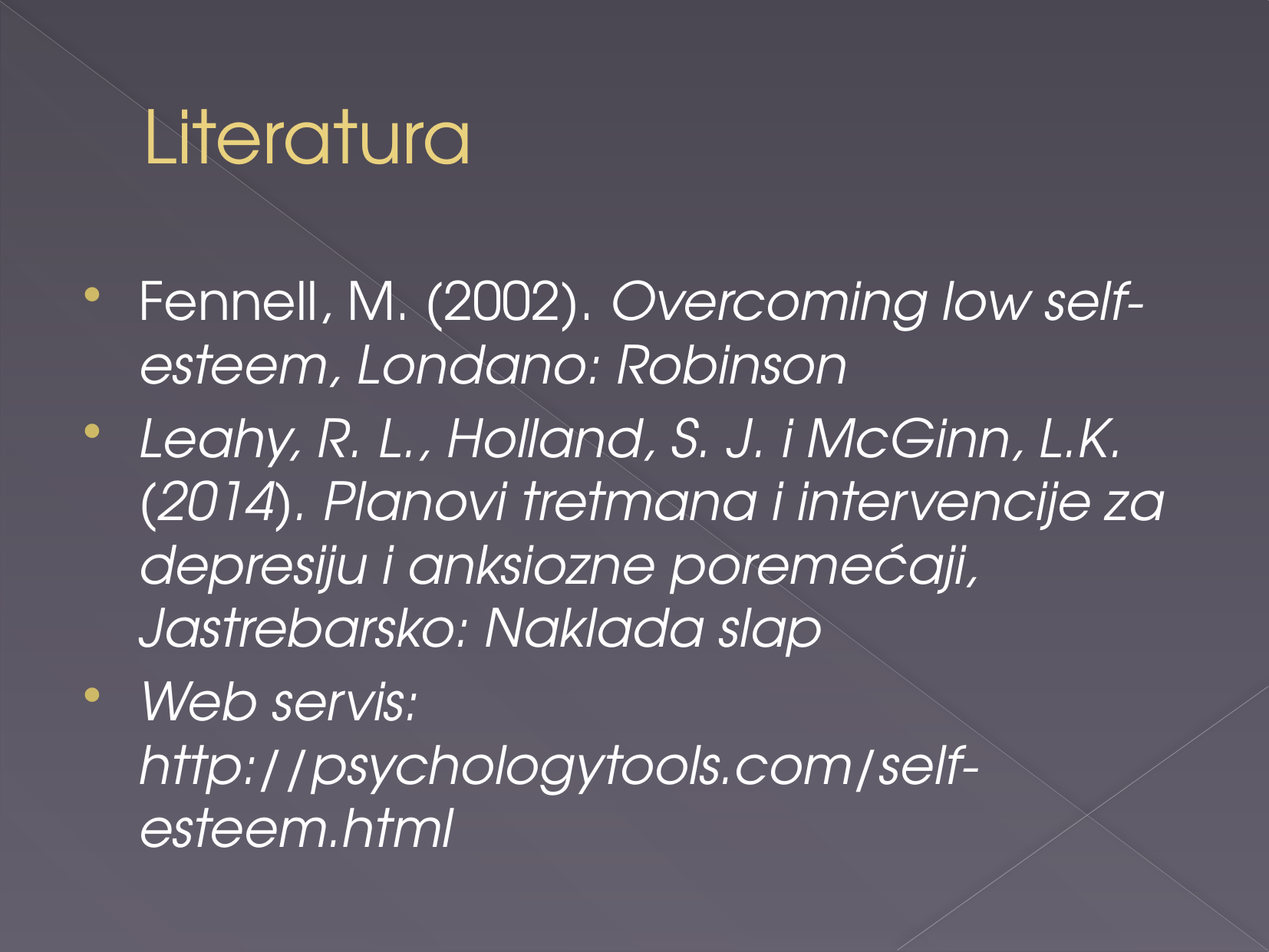

# Literatura
Fennell, M. (2002). Overcoming low self-esteem, Londano: Robinson
Leahy, R. L., Holland, S. J. i McGinn, L.K. (2014). Planovi tretmana i intervencije za depresiju i anksiozne poremećaji, Jastrebarsko: Naklada slap
Web servis: http://psychologytools.com/self-esteem.html